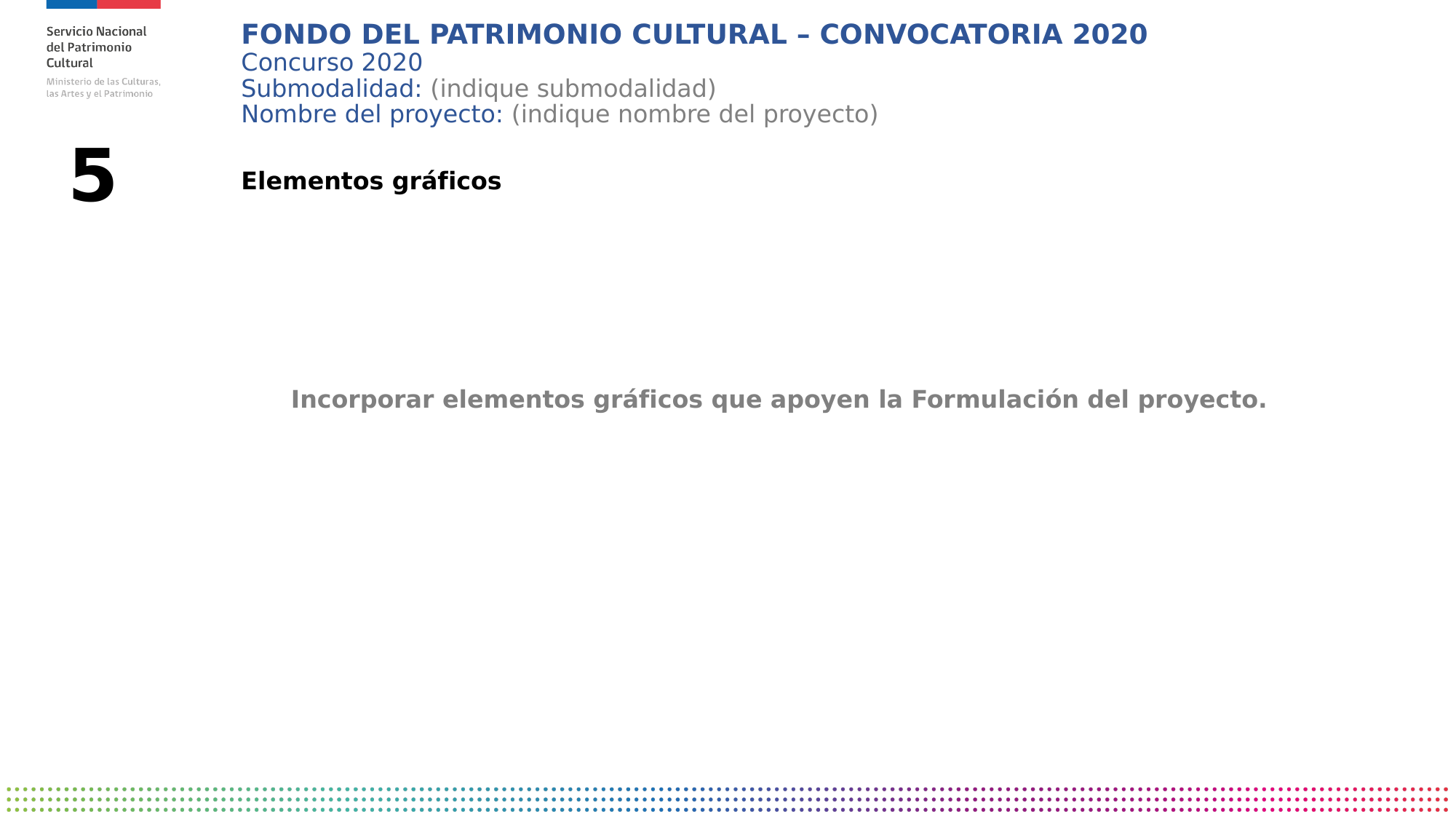

FONDO DEL PATRIMONIO CULTURAL – CONVOCATORIA 2020
Concurso 2020
Submodalidad: (indique submodalidad)
Nombre del proyecto: (indique nombre del proyecto)
5
Elementos gráficos
Incorporar elementos gráficos que apoyen la Formulación del proyecto.